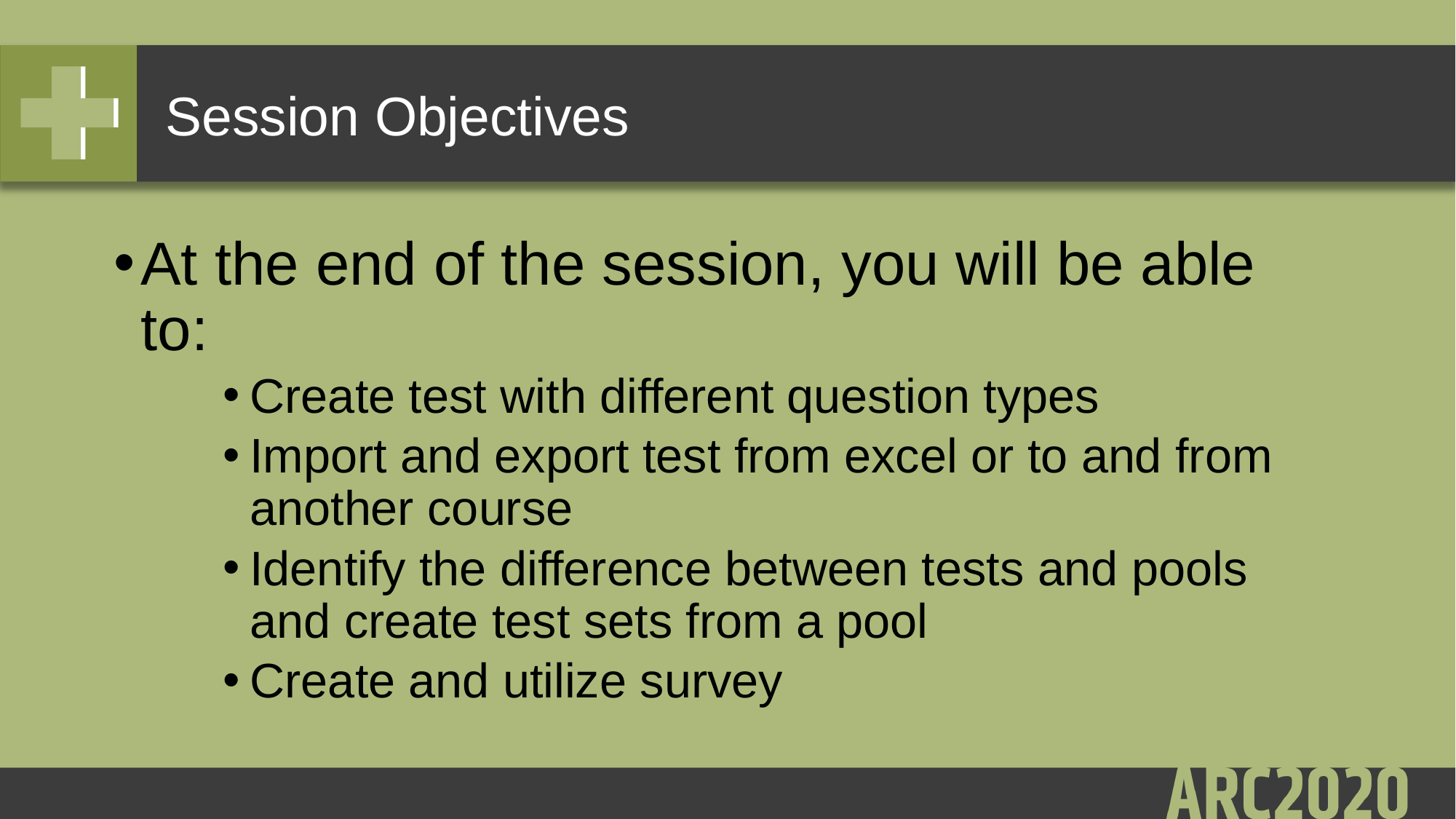

# Session Objectives
At the end of the session, you will be able to:
Create test with different question types
Import and export test from excel or to and from another course
Identify the difference between tests and pools and create test sets from a pool
Create and utilize survey